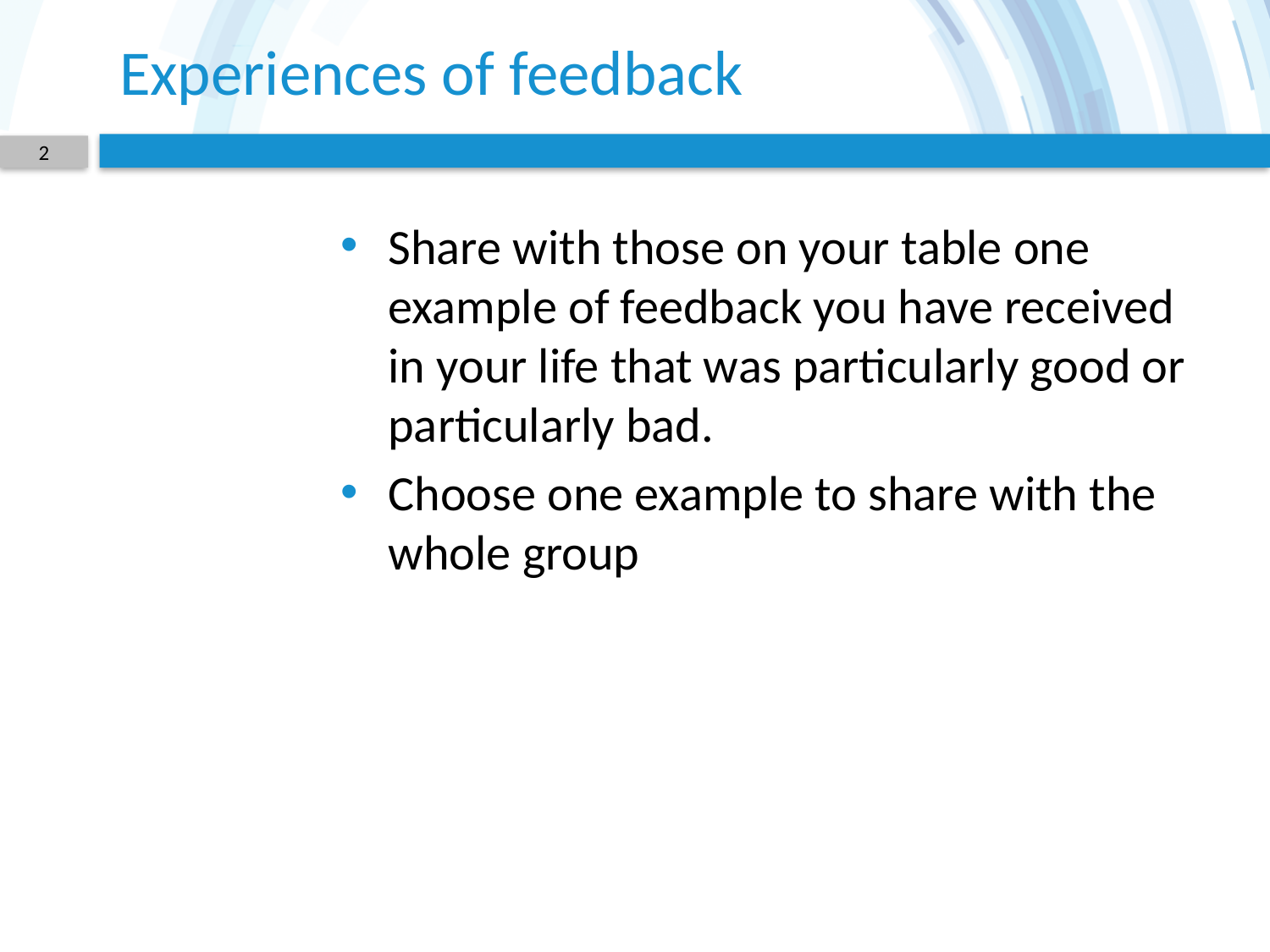

# Experiences of feedback
2

Share with those on your table one example of feedback you have received in your life that was particularly good or particularly bad.
Choose one example to share with the whole group